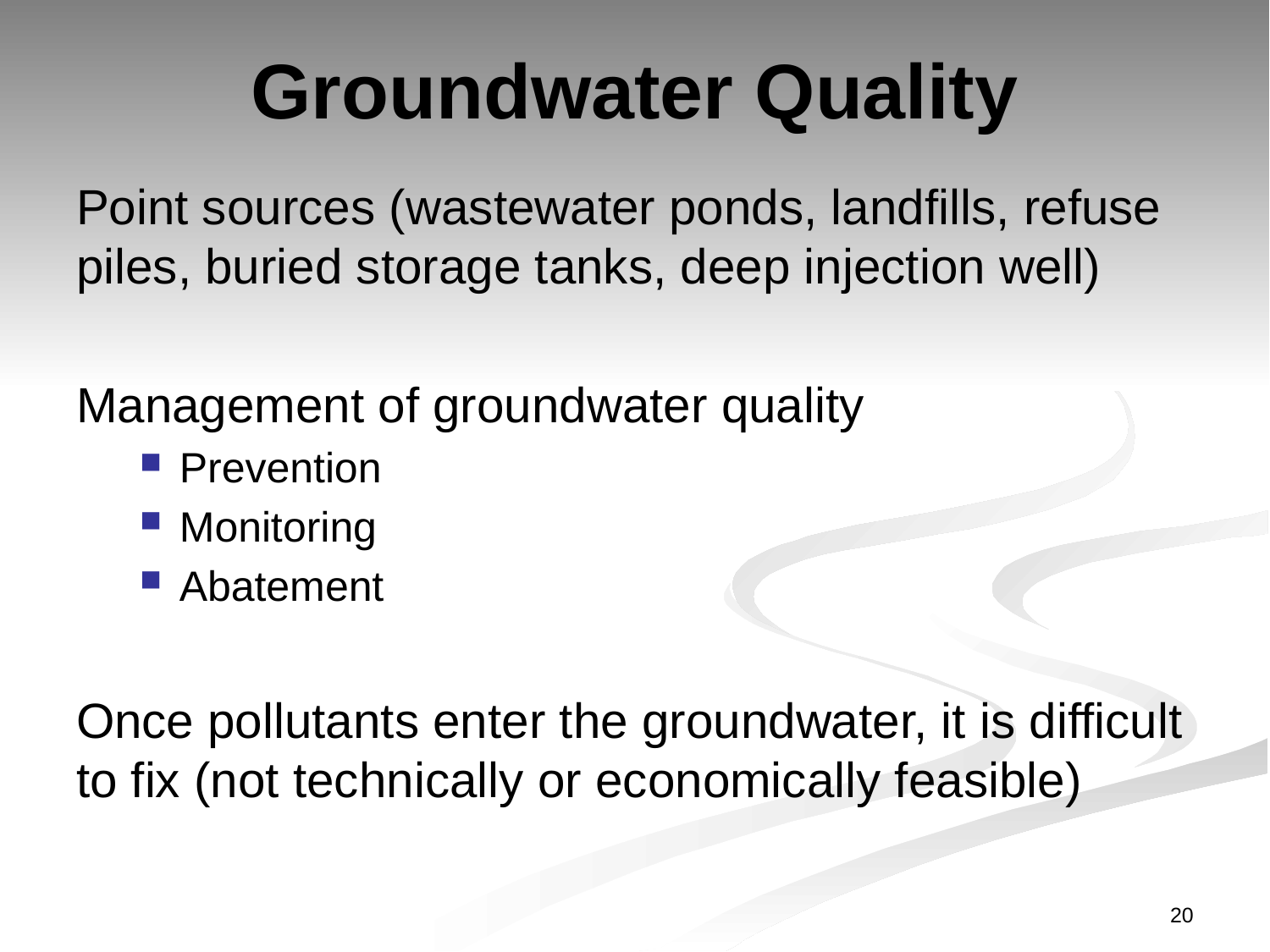

# Groundwater Quality
Point sources (wastewater ponds, landfills, refuse piles, buried storage tanks, deep injection well)

Management of groundwater quality
Prevention
Monitoring
Abatement

Once pollutants enter the groundwater, it is difficult to fix (not technically or economically feasible)
20